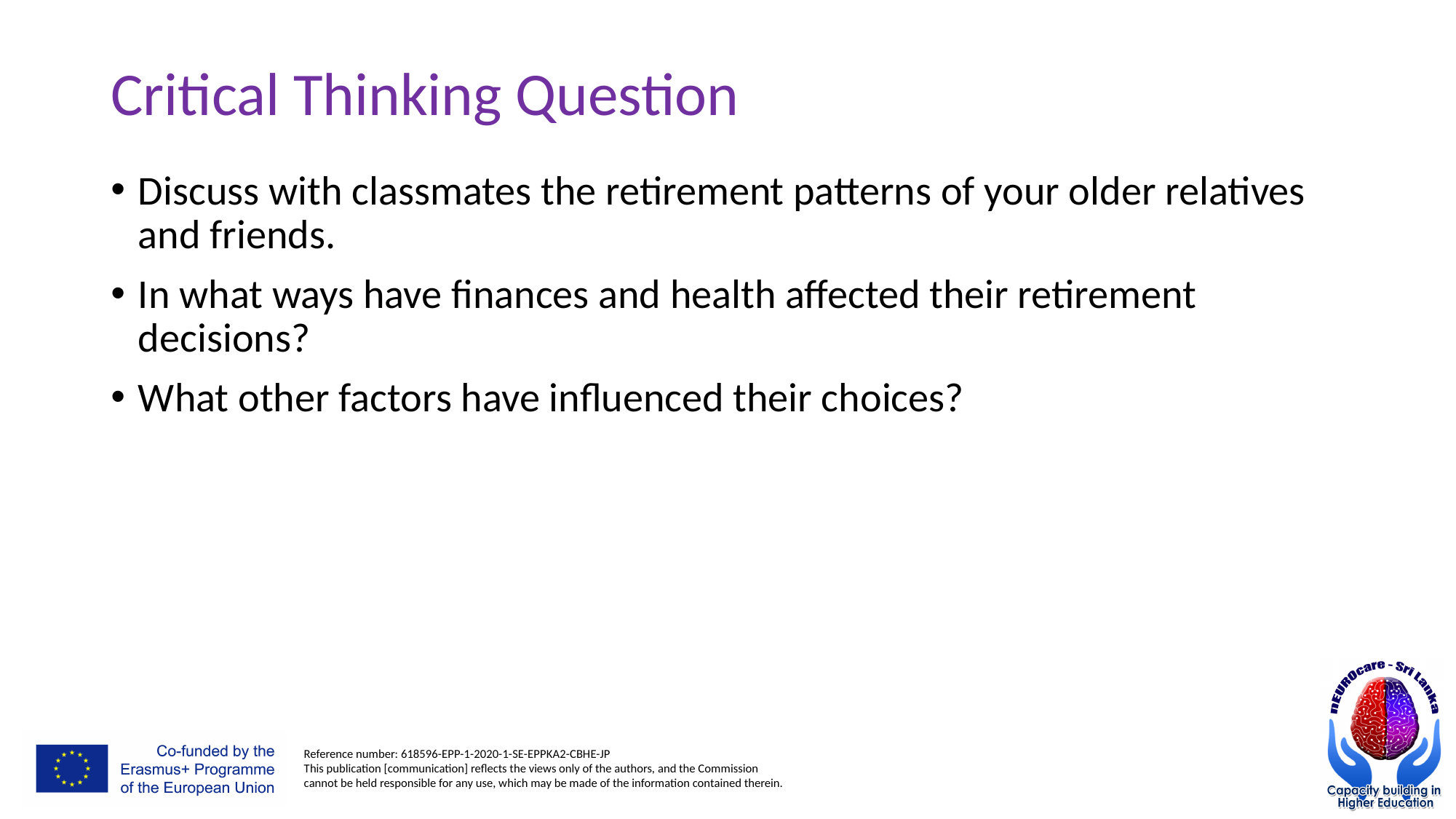

# Critical Thinking Question
Discuss with classmates the retirement patterns of your older relatives and friends.
In what ways have finances and health affected their retirement decisions?
What other factors have influenced their choices?